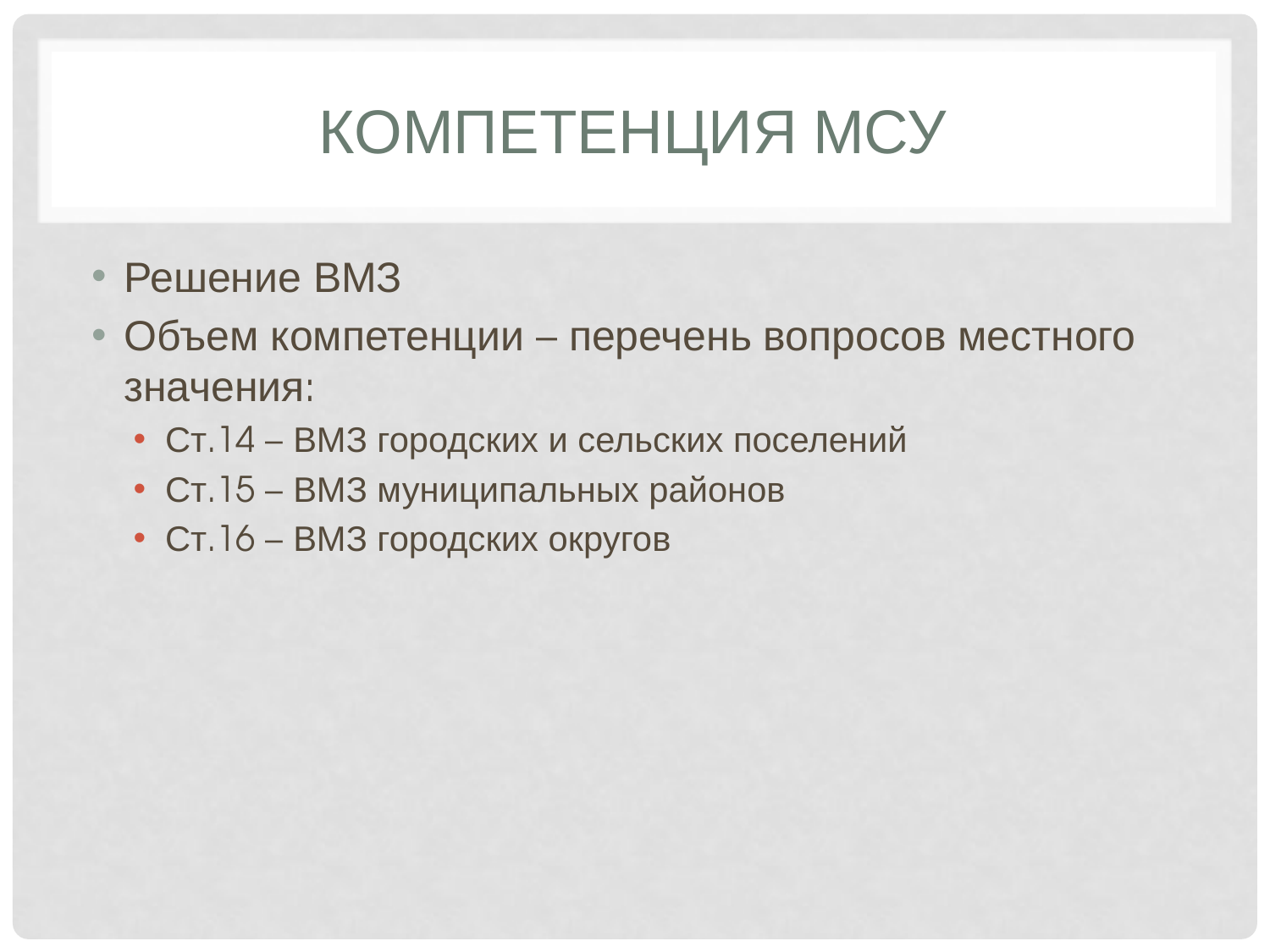

# Компетенция МСУ
Решение ВМЗ
Объем компетенции – перечень вопросов местного значения:
Ст.14 – ВМЗ городских и сельских поселений
Ст.15 – ВМЗ муниципальных районов
Ст.16 – ВМЗ городских округов